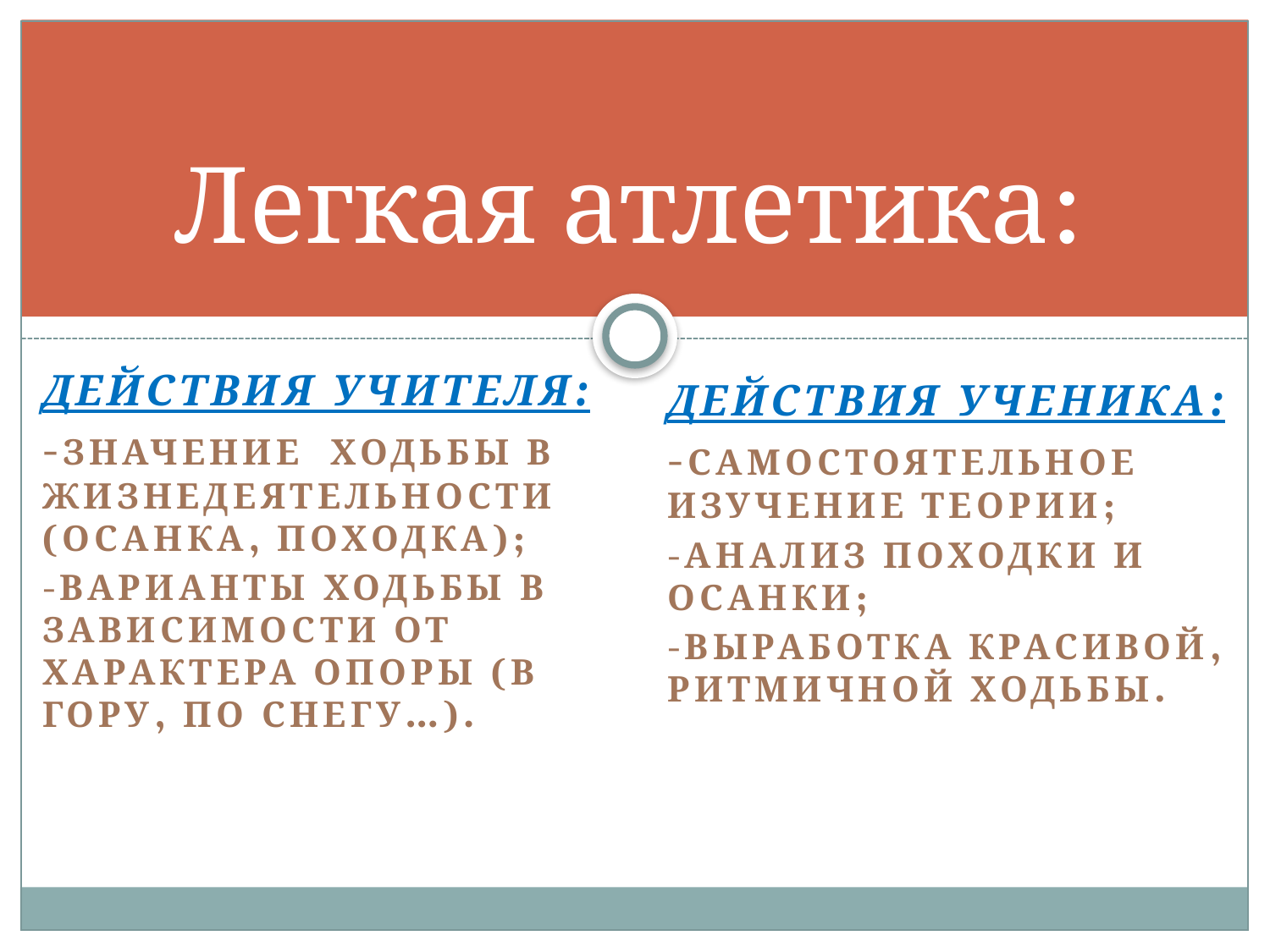

# Легкая атлетика:
Действия учителя:
-значение  ходьбы в  жизнедеятельности (осанка, походка);
-Варианты ходьбы в зависимости от характера опоры (в гору, по снегу…).
Действия ученика:
-самостоятельное изучение теории;
-Анализ походки и осанки;
-выработка красивой, ритмичной ходьбы.